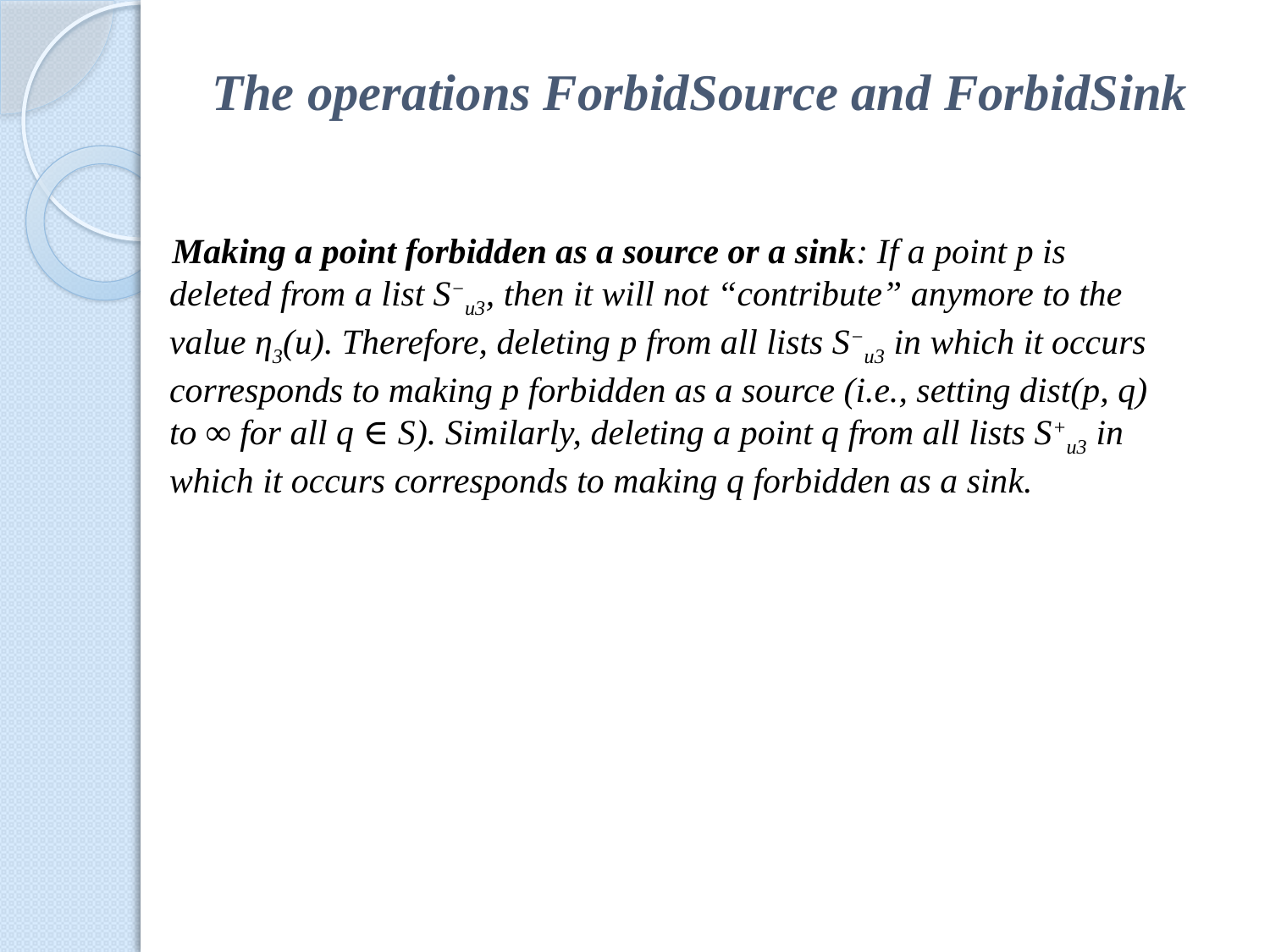

# The operations ForbidSource and ForbidSink
Making a point forbidden as a source or a sink: If a point p is deleted from a list S−u3, then it will not “contribute” anymore to the value η3(u). Therefore, deleting p from all lists S−u3 in which it occurs corresponds to making p forbidden as a source (i.e., setting dist(p, q) to ∞ for all q ∈ S). Similarly, deleting a point q from all lists S+u3 in which it occurs corresponds to making q forbidden as a sink.